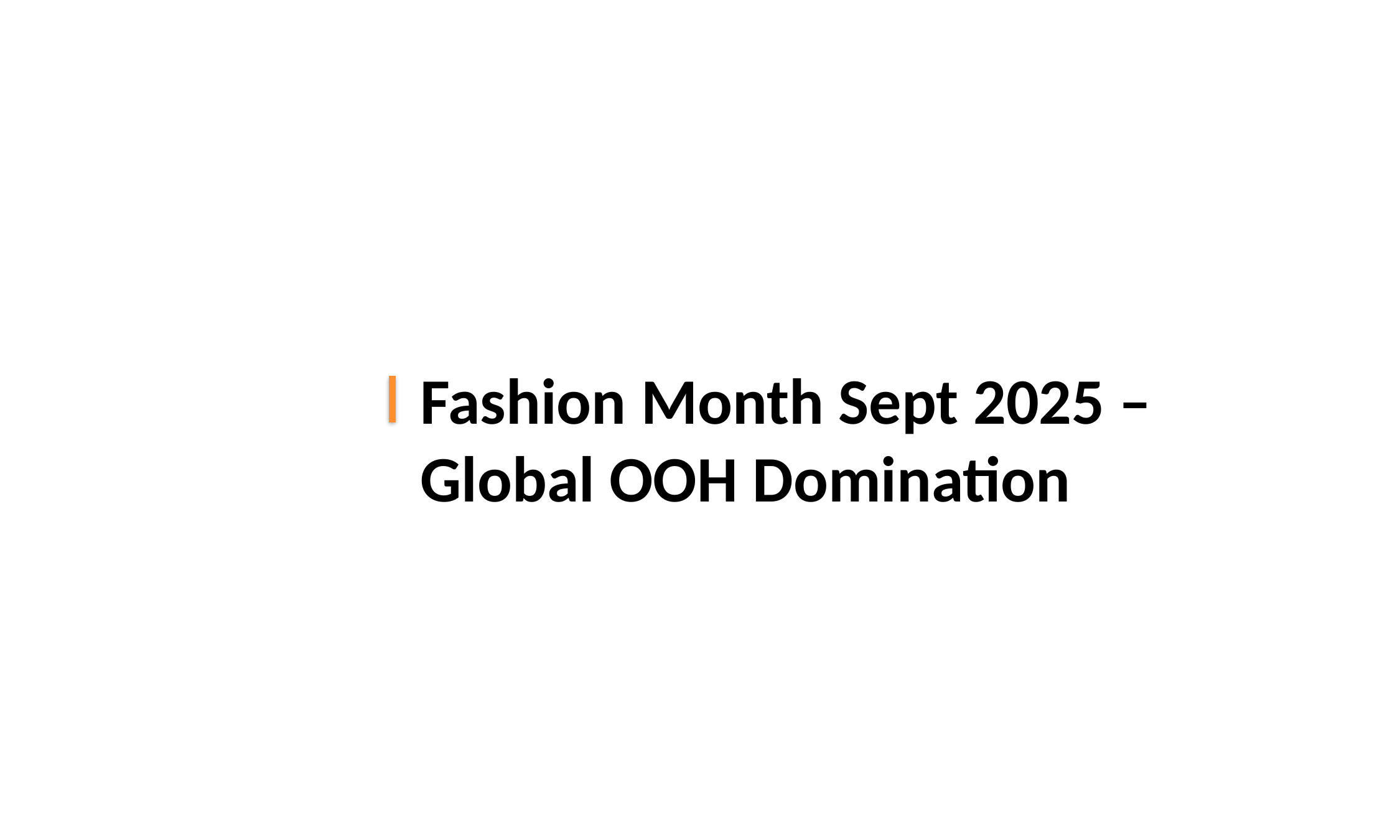

#

Fashion Month Sept 2025 –
Global OOH Domination